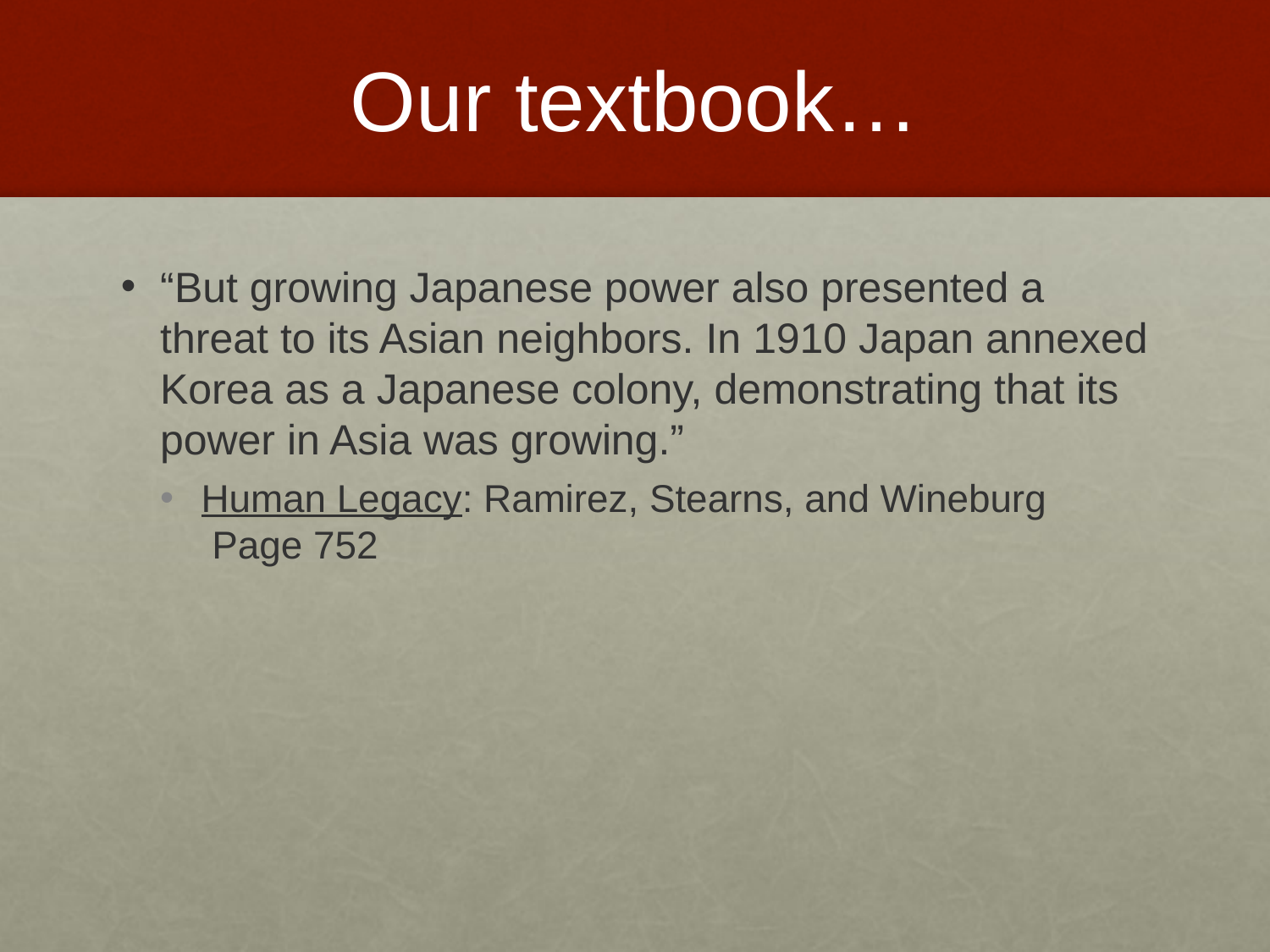

# Our textbook…
“But growing Japanese power also presented a threat to its Asian neighbors. In 1910 Japan annexed Korea as a Japanese colony, demonstrating that its power in Asia was growing.”
Human Legacy: Ramirez, Stearns, and Wineburg
 Page 752